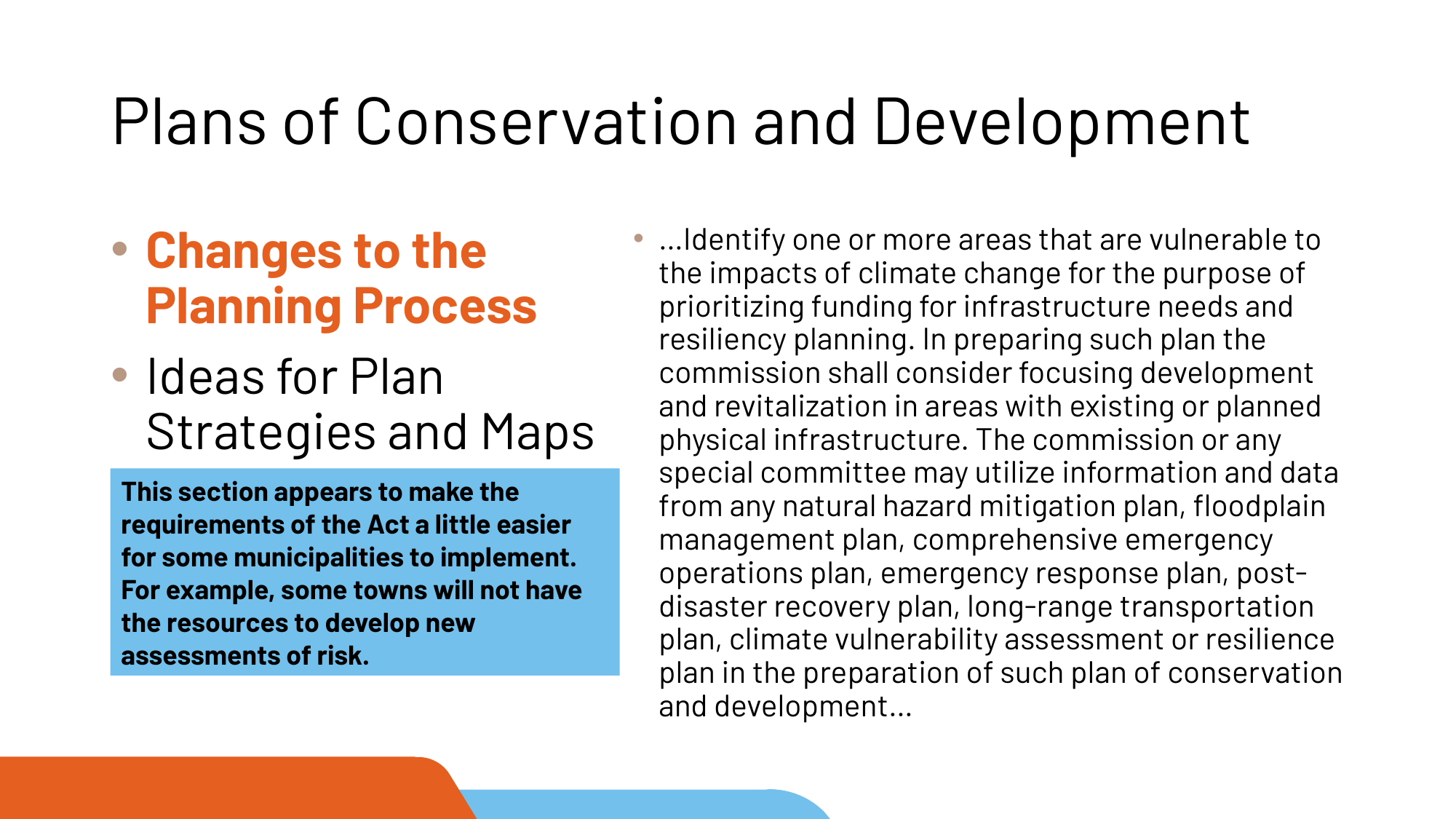

# Plans of Conservation and Development
Changes to the Planning Process
Ideas for Plan Strategies and Maps

…Identify one or more areas that are vulnerable to the impacts of climate change for the purpose of prioritizing funding for infrastructure needs and resiliency planning. In preparing such plan the commission shall consider focusing development and revitalization in areas with existing or planned physical infrastructure. The commission or any special committee may utilize information and data from any natural hazard mitigation plan, floodplain management plan, comprehensive emergency operations plan, emergency response plan, post-disaster recovery plan, long-range transportation plan, climate vulnerability assessment or resilience plan in the preparation of such plan of conservation and development…
This section appears to make the requirements of the Act a little easier for some municipalities to implement. For example, some towns will not have the resources to develop new assessments of risk.